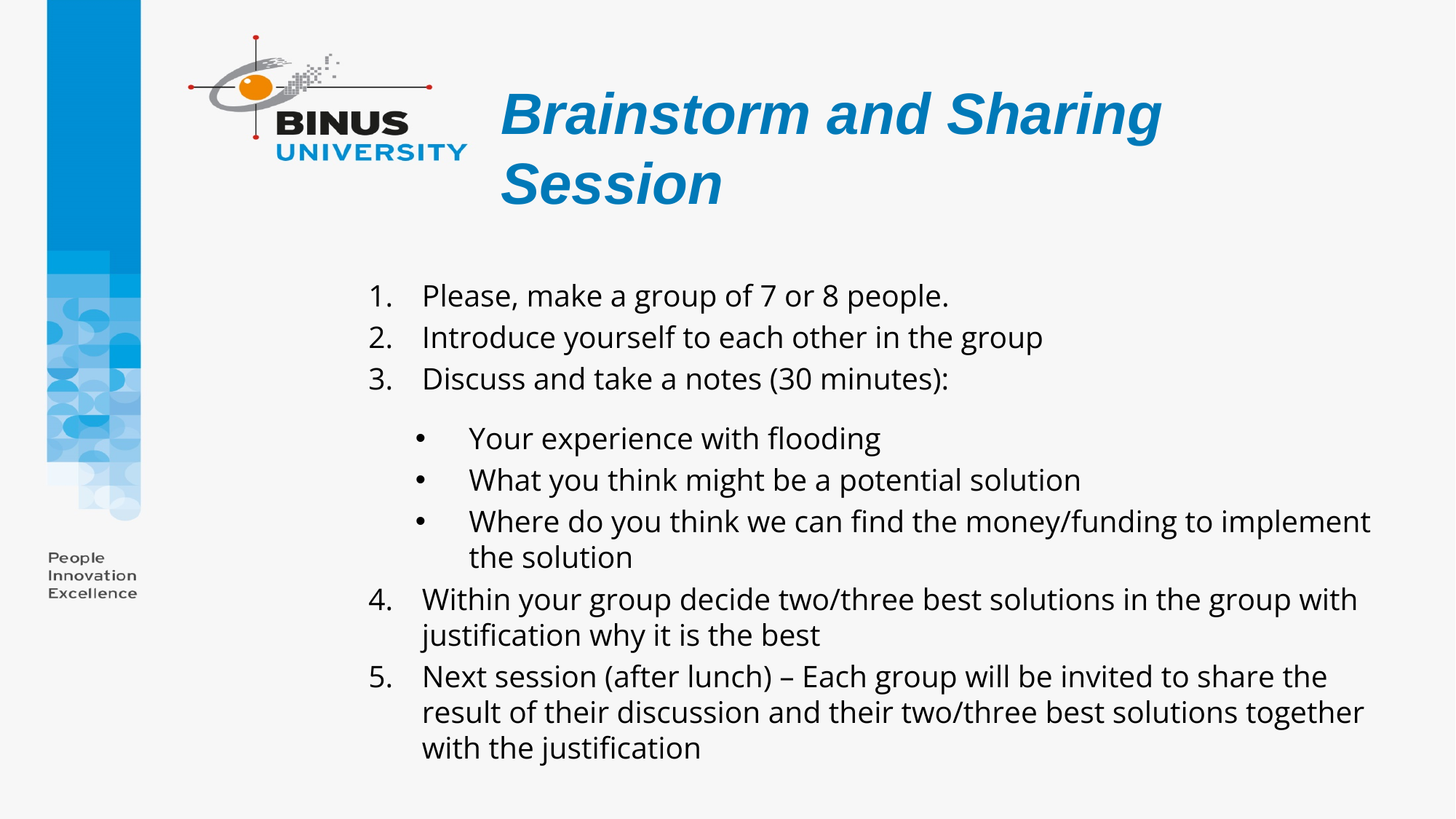

# Brainstorm and Sharing Session
Please, make a group of 7 or 8 people.
Introduce yourself to each other in the group
Discuss and take a notes (30 minutes):
Your experience with flooding
What you think might be a potential solution
Where do you think we can find the money/funding to implement the solution
Within your group decide two/three best solutions in the group with justification why it is the best
Next session (after lunch) – Each group will be invited to share the result of their discussion and their two/three best solutions together with the justification